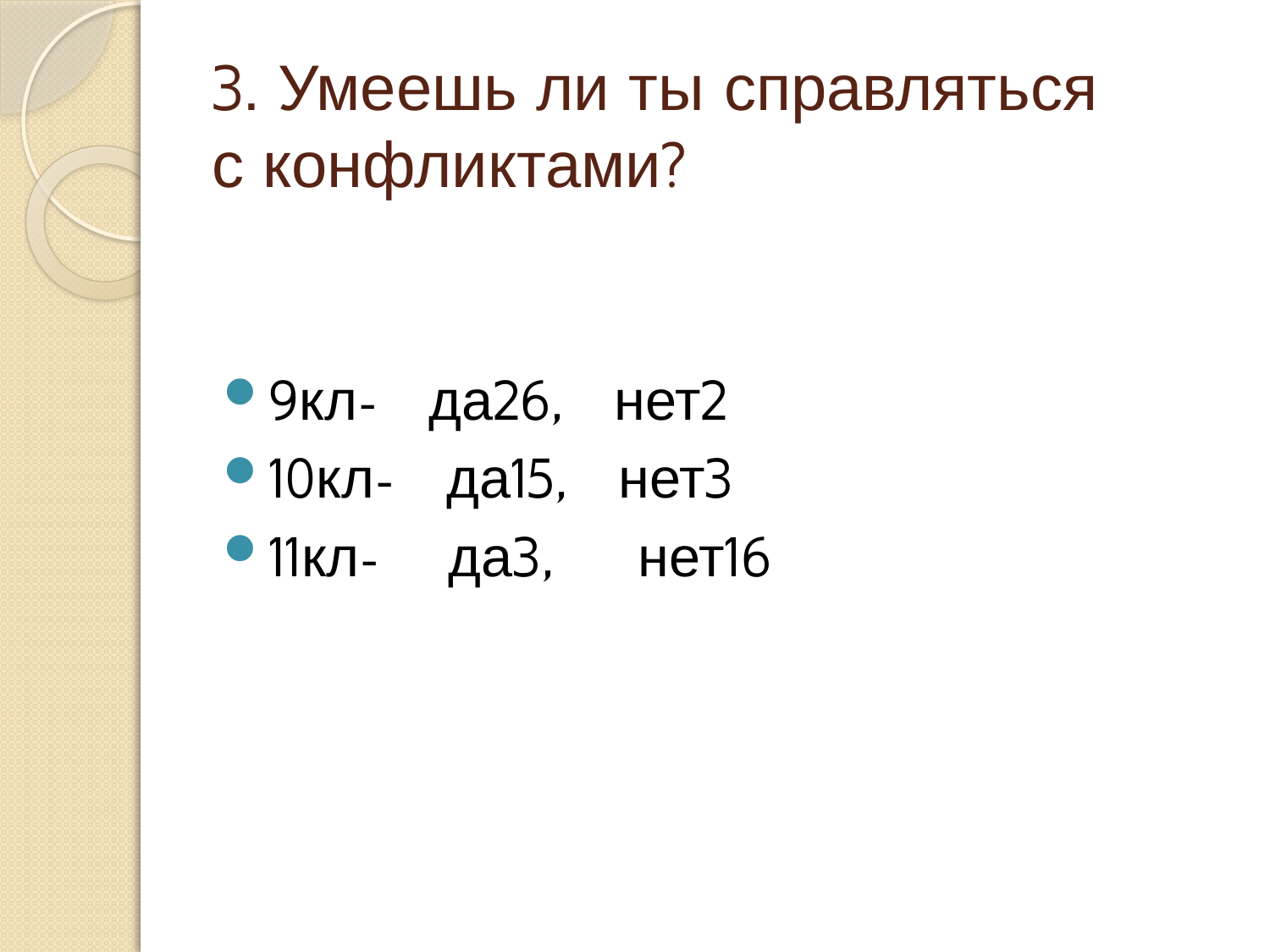

# 3. Умеешь ли ты справляться с конфликтами?

9кл-   да26,   нет2
10кл-   да15,   нет3
11кл-    да3,     нет16